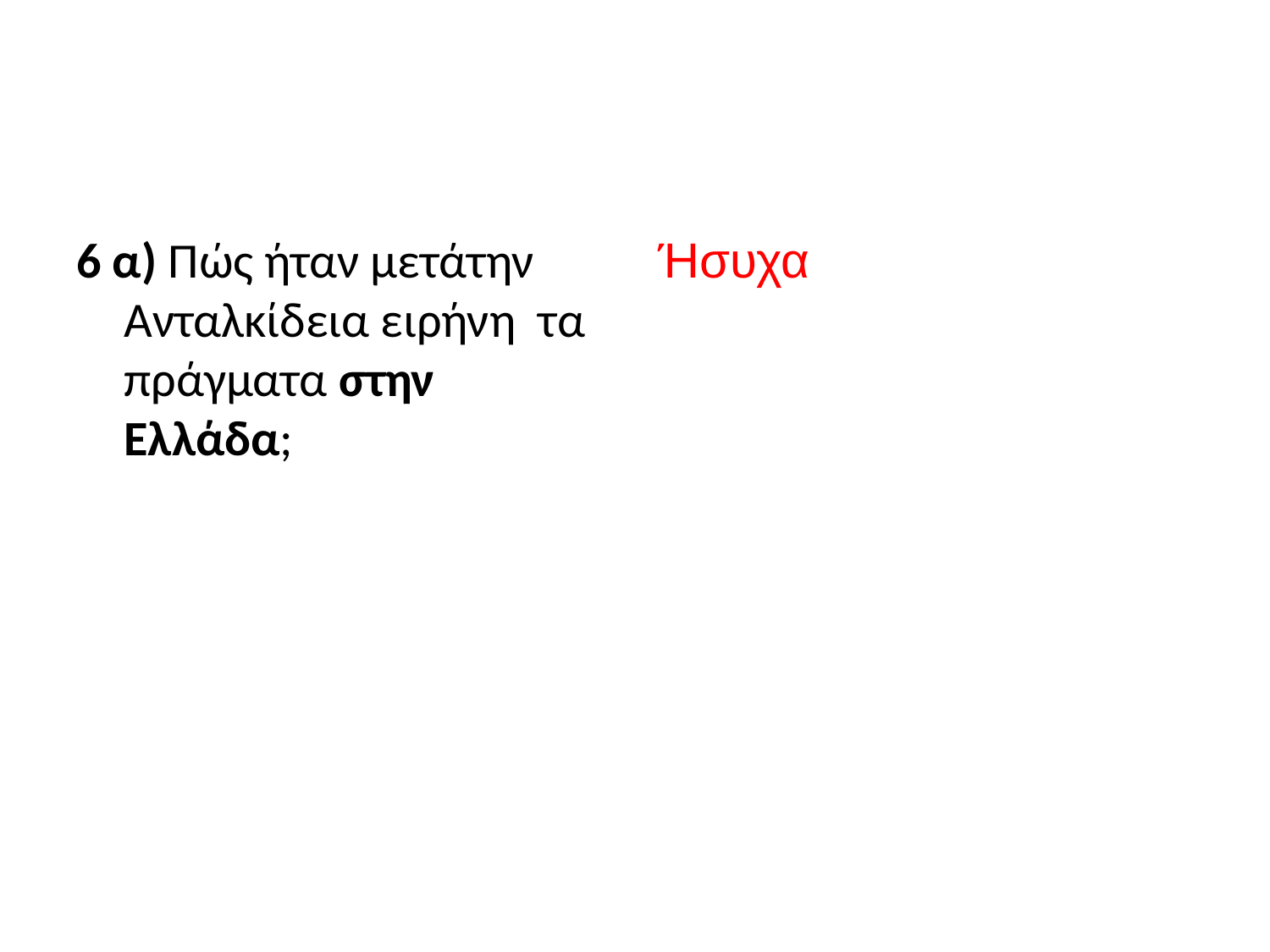

#
6 α) Πώς ήταν μετάτην Ανταλκίδεια ειρήνη  τα πράγματα στην Ελλάδα;

Ήσυχα